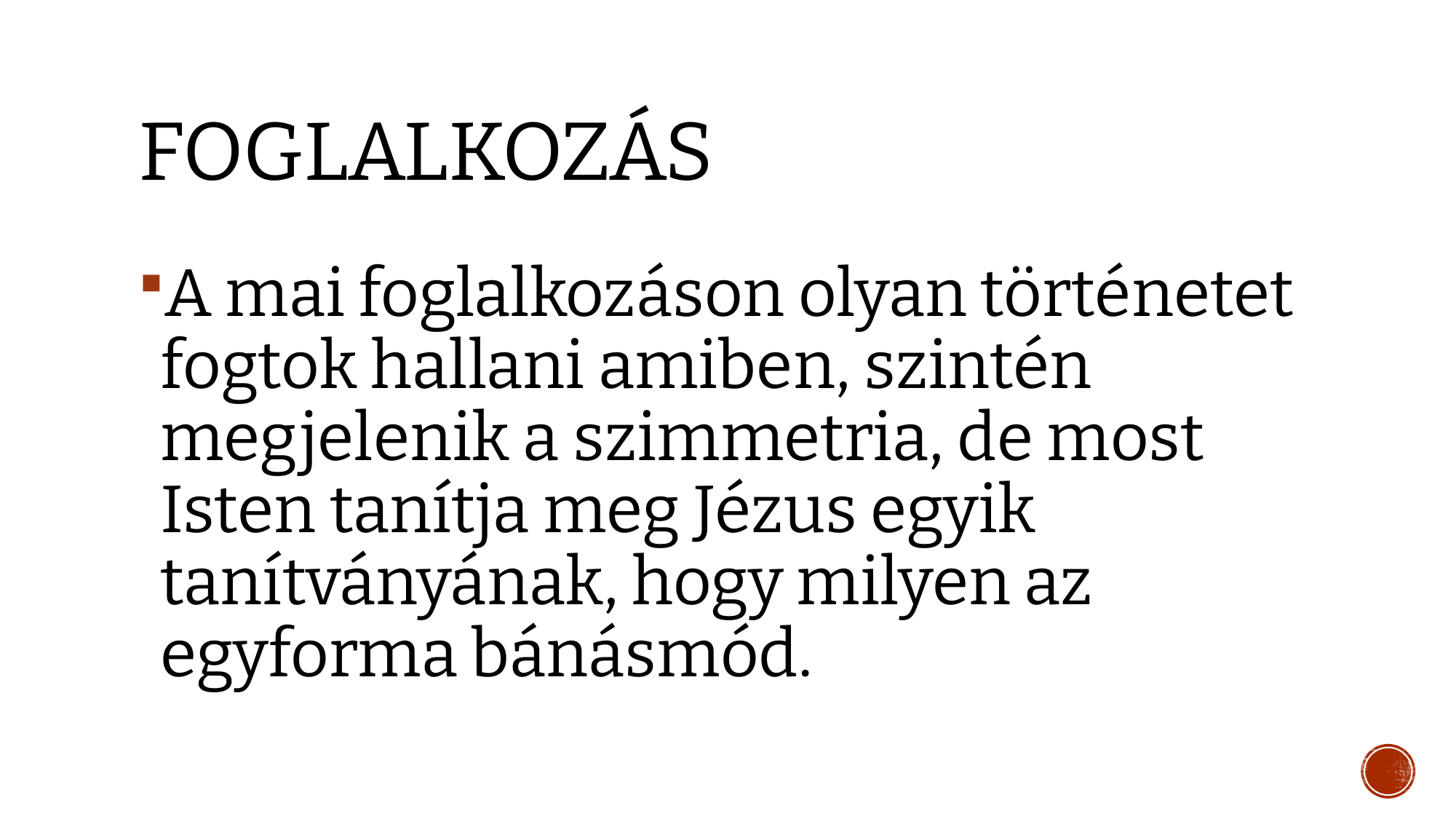

# Foglalkozás
A mai foglalkozáson olyan történetet fogtok hallani amiben, szintén megjelenik a szimmetria, de most Isten tanítja meg Jézus egyik tanítványának, hogy milyen az egyforma bánásmód.